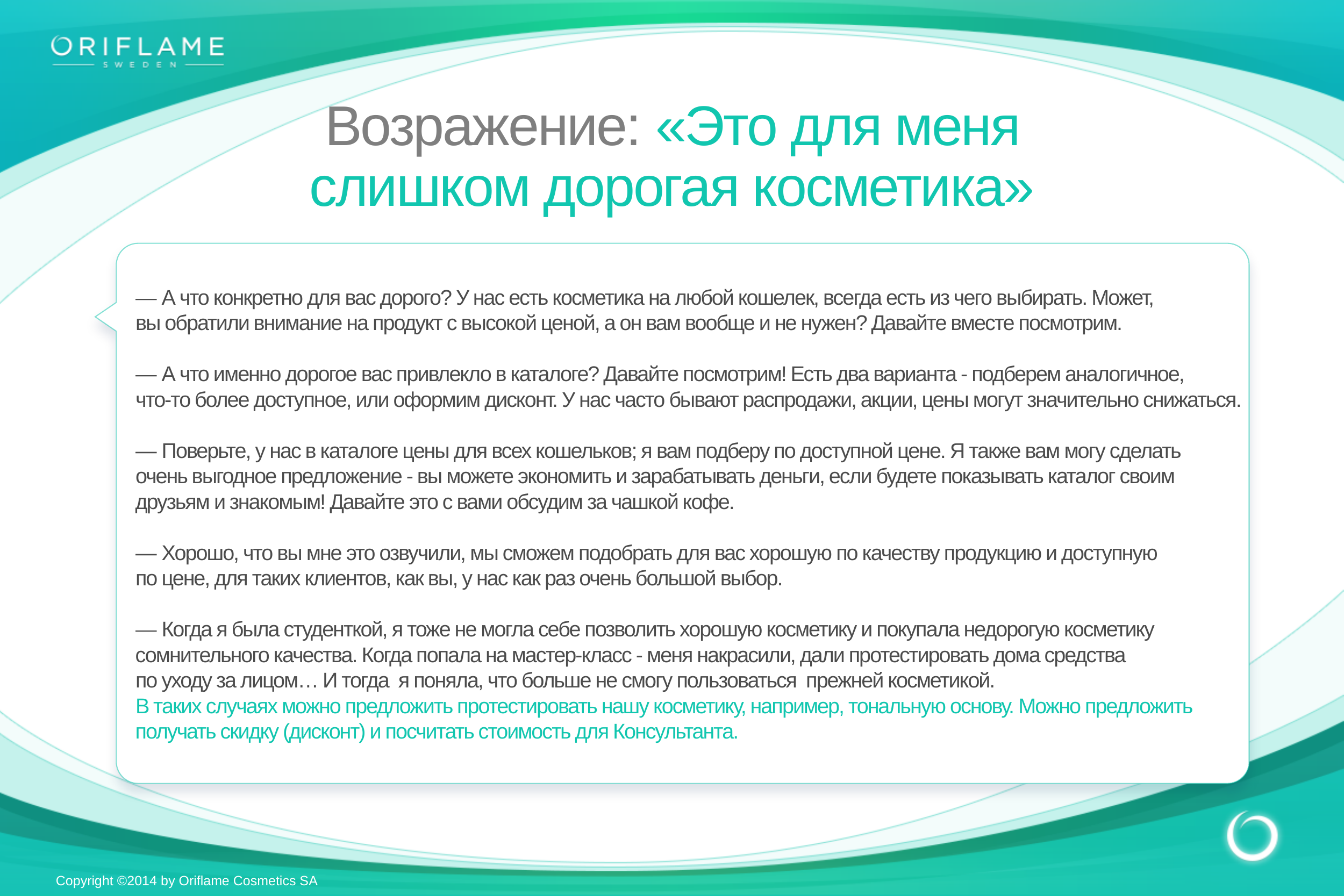

Возражение: «Это для меня слишком дорогая косметика»
— А что конкретно для вас дорого? У нас есть косметика на любой кошелек, всегда есть из чего выбирать. Может,
вы обратили внимание на продукт с высокой ценой, а он вам вообще и не нужен? Давайте вместе посмотрим.

— А что именно дорогое вас привлекло в каталоге? Давайте посмотрим! Есть два варианта - подберем аналогичное,
что-то более доступное, или оформим дисконт. У нас часто бывают распродажи, акции, цены могут значительно снижаться.

— Поверьте, у нас в каталоге цены для всех кошельков; я вам подберу по доступной цене. Я также вам могу сделать
очень выгодное предложение - вы можете экономить и зарабатывать деньги, если будете показывать каталог своим друзьям и знакомым! Давайте это с вами обсудим за чашкой кофе.

— Хорошо, что вы мне это озвучили, мы сможем подобрать для вас хорошую по качеству продукцию и доступную
по цене, для таких клиентов, как вы, у нас как раз очень большой выбор.

— Когда я была студенткой, я тоже не могла себе позволить хорошую косметику и покупала недорогую косметику сомнительного качества. Когда попала на мастер-класс - меня накрасили, дали протестировать дома средства
по уходу за лицом… И тогда  я поняла, что больше не смогу пользоваться  прежней косметикой.
В таких случаях можно предложить протестировать нашу косметику, например, тональную основу. Можно предложить получать скидку (дисконт) и посчитать стоимость для Консультанта.